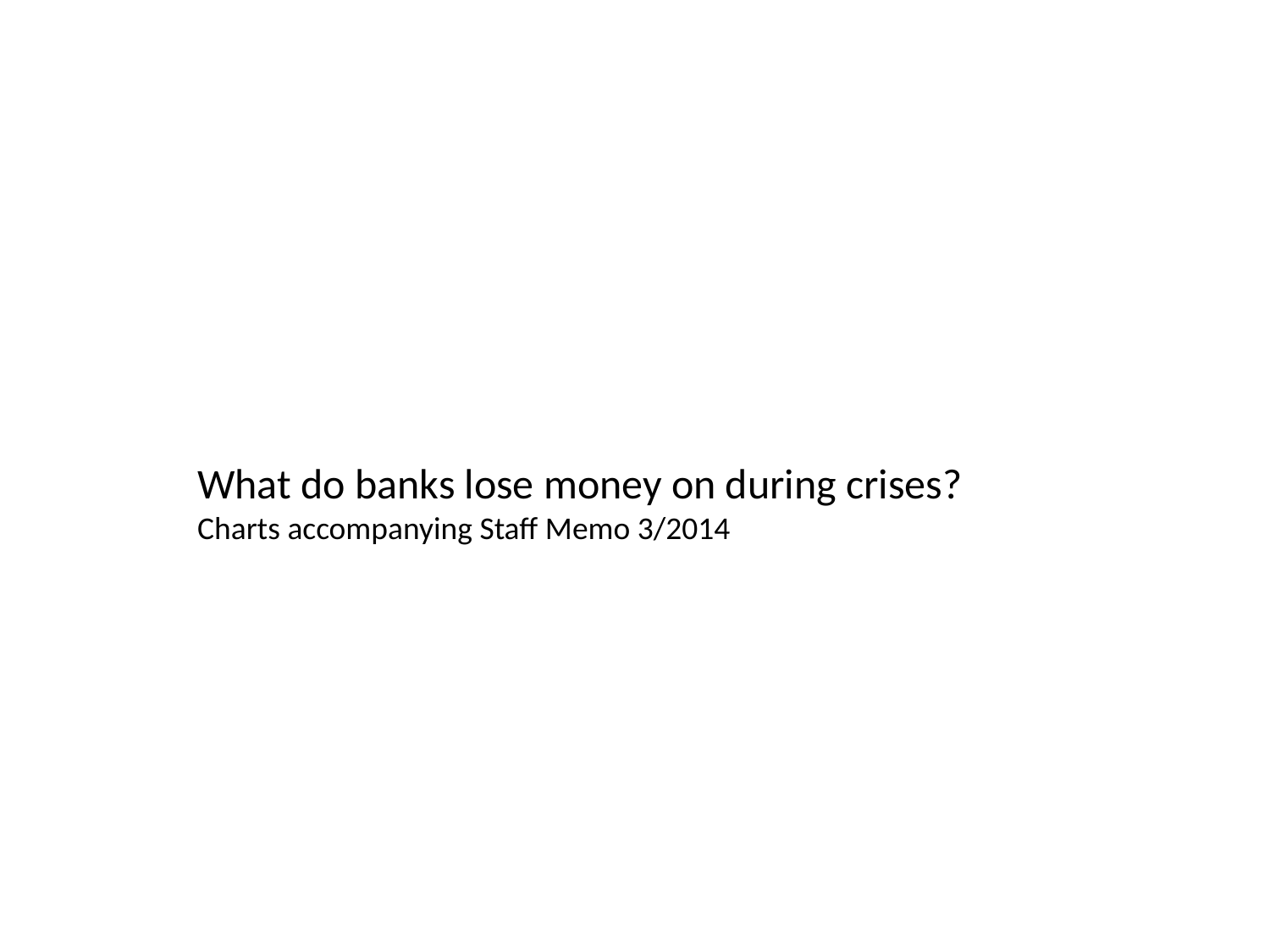

What do banks lose money on during crises?
Charts accompanying Staff Memo 3/2014